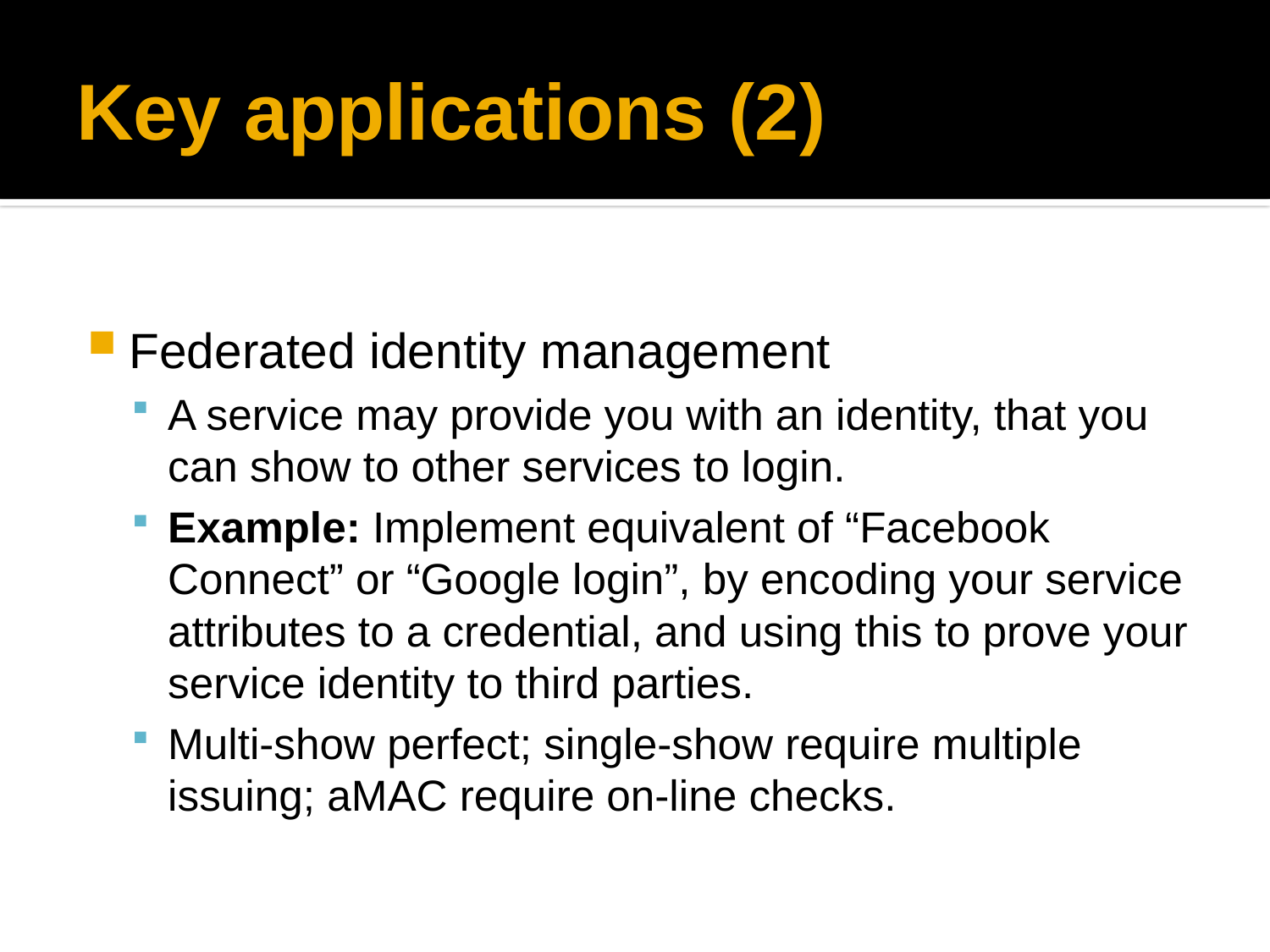

# Key applications (2)

Federated identity management
A service may provide you with an identity, that you can show to other services to login.
Example: Implement equivalent of “Facebook Connect” or “Google login”, by encoding your service attributes to a credential, and using this to prove your service identity to third parties.
Multi-show perfect; single-show require multiple issuing; aMAC require on-line checks.